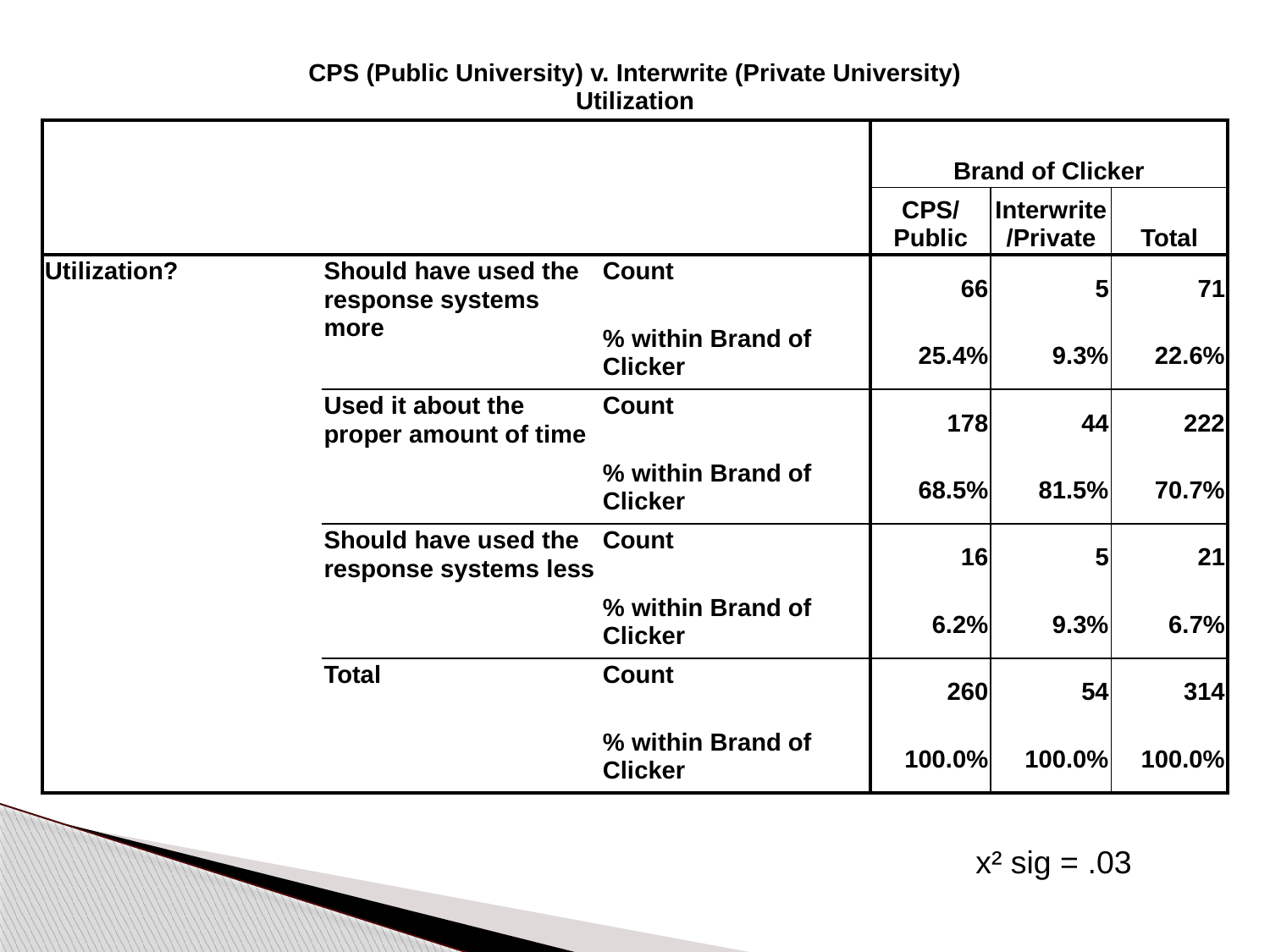

| CPS (Public University) v. Interwrite (Private University) Utilization |  |  |  |  |  |
| --- | --- | --- | --- | --- | --- |
|  |  |  | Brand of Clicker |  |  |
|  |  |  | CPS/ Public | Interwrite/Private | Total |
| Utilization? | Should have used the response systems more | Count | 66 | 5 | 71 |
|  |  | % within Brand of Clicker | 25.4% | 9.3% | 22.6% |
|  | Used it about the proper amount of time | Count | 178 | 44 | 222 |
|  |  | % within Brand of Clicker | 68.5% | 81.5% | 70.7% |
|  | Should have used the response systems less | Count | 16 | 5 | 21 |
|  |  | % within Brand of Clicker | 6.2% | 9.3% | 6.7% |
|  | Total | Count | 260 | 54 | 314 |
|  |  | % within Brand of Clicker | 100.0% | 100.0% | 100.0% |
x² sig = .03